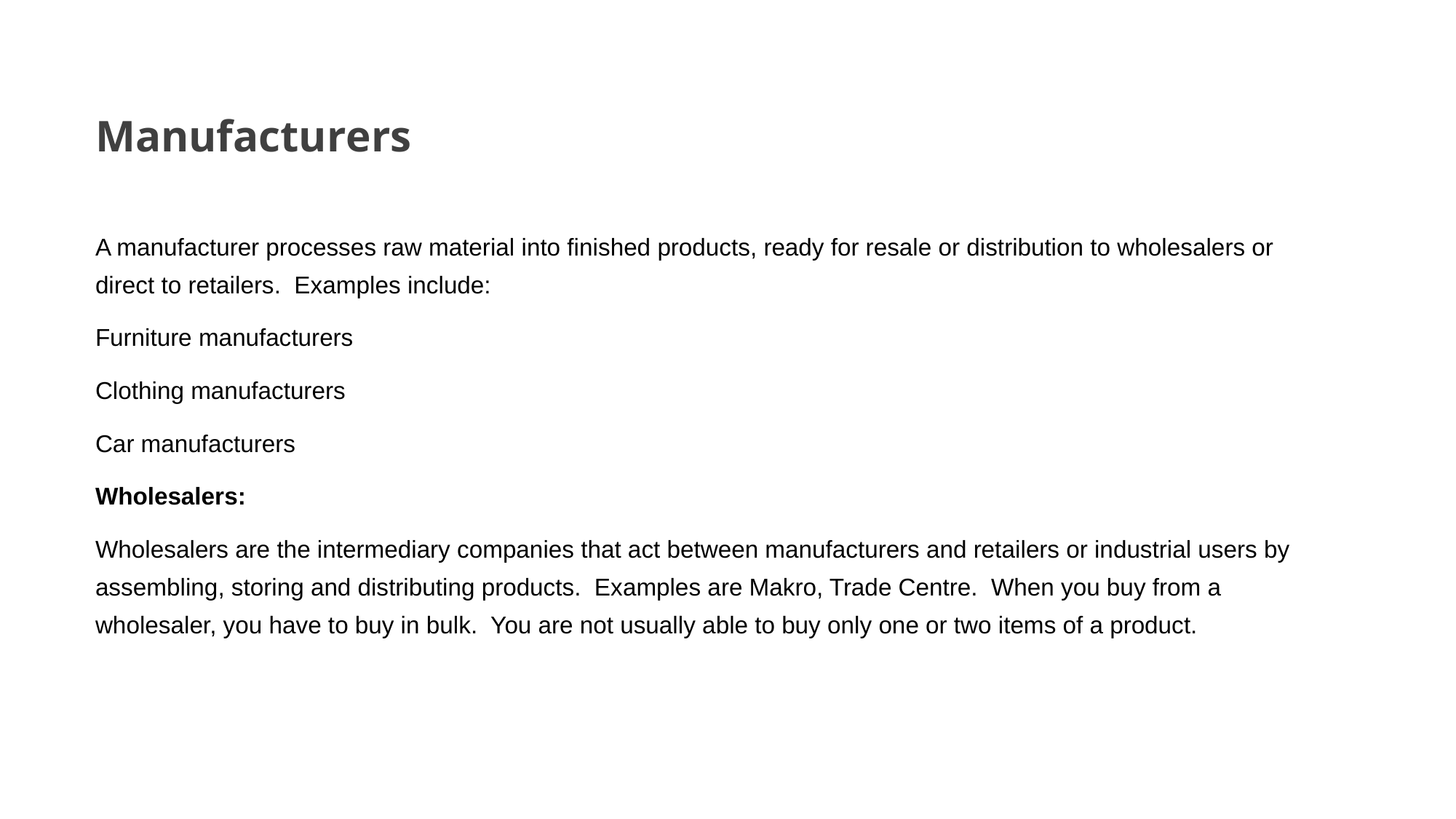

# Manufacturers
A manufacturer processes raw material into finished products, ready for resale or distribution to wholesalers or direct to retailers.  Examples include:
Furniture manufacturers
Clothing manufacturers
Car manufacturers
Wholesalers:
Wholesalers are the intermediary companies that act between manufacturers and retailers or industrial users by assembling, storing and distributing products.  Examples are Makro, Trade Centre.  When you buy from a wholesaler, you have to buy in bulk.  You are not usually able to buy only one or two items of a product.